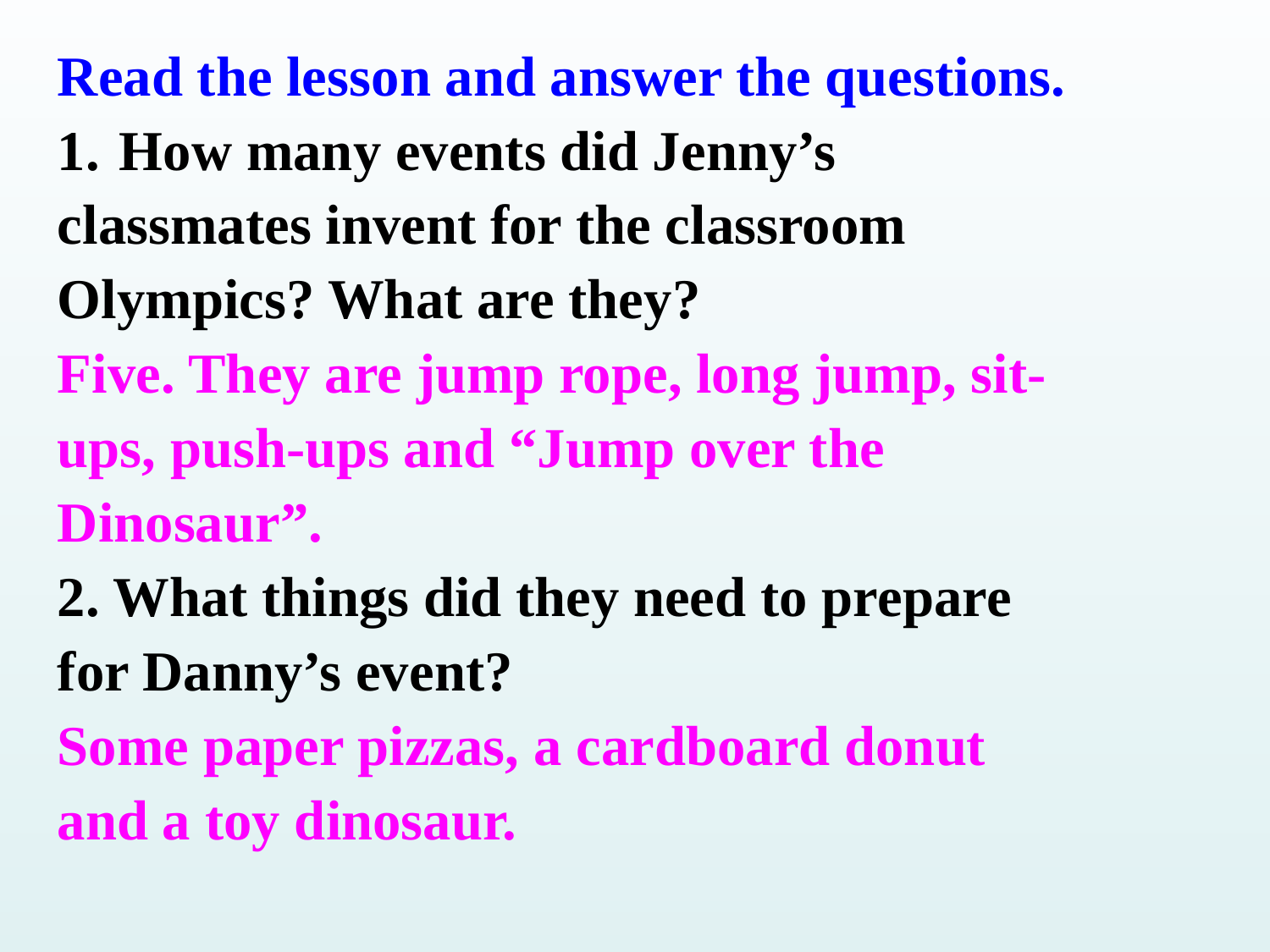

Read the lesson and answer the questions.
 How many events did Jenny’s
classmates invent for the classroom
Olympics? What are they?
Five. They are jump rope, long jump, sit-
ups, push-ups and “Jump over the
Dinosaur”.
2. What things did they need to prepare
for Danny’s event?
Some paper pizzas, a cardboard donut
and a toy dinosaur.